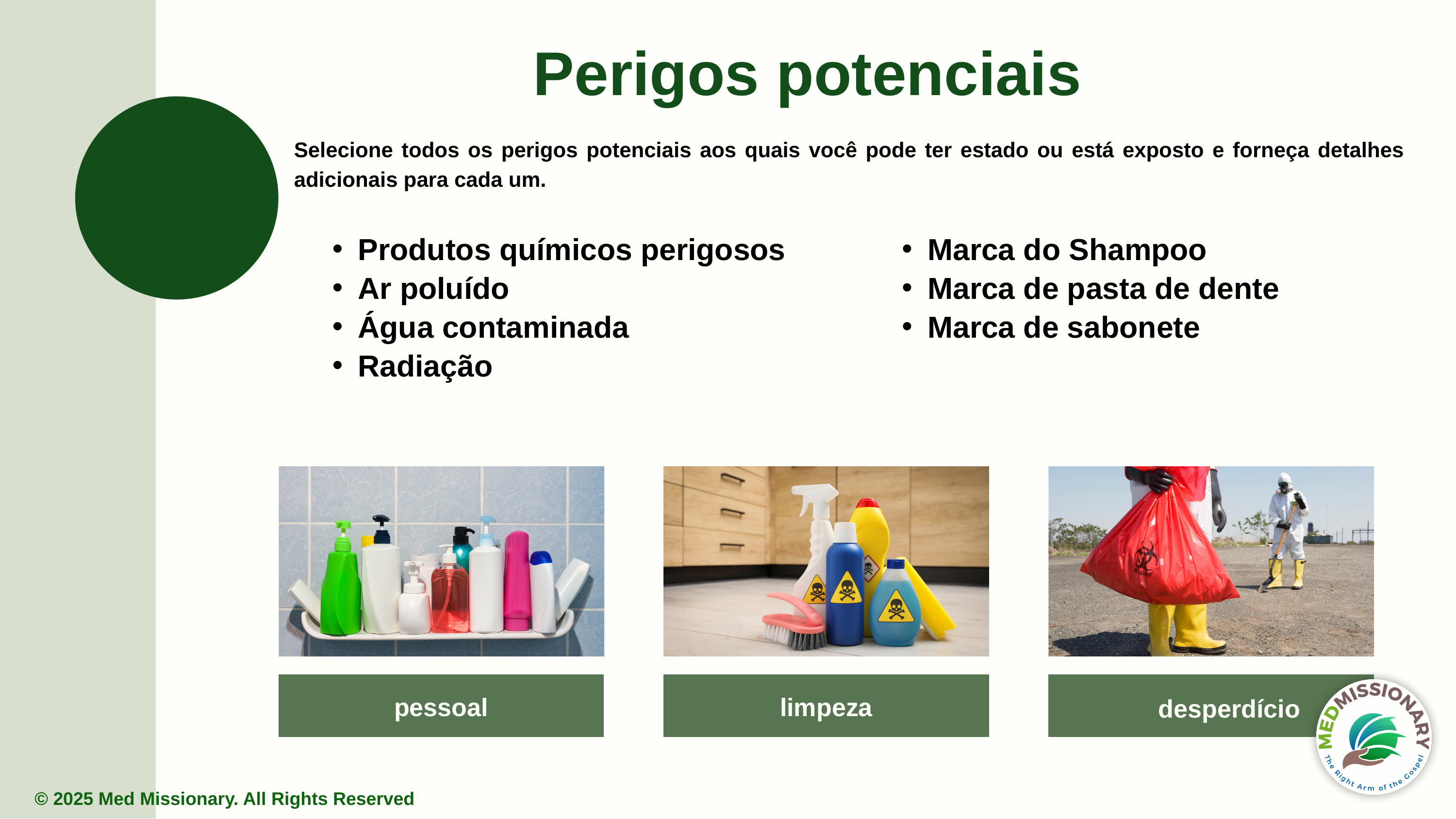

Perigos potenciais

Selecione todos os perigos potenciais aos quais você pode ter estado ou está exposto e forneça detalhes adicionais para cada um.

Produtos químicos perigosos
Ar poluído
Água contaminada
Radiação
Marca do Shampoo
Marca de pasta de dente
Marca de sabonete

pessoal
limpeza
desperdício
© 2025 Med Missionary. All Rights Reserved